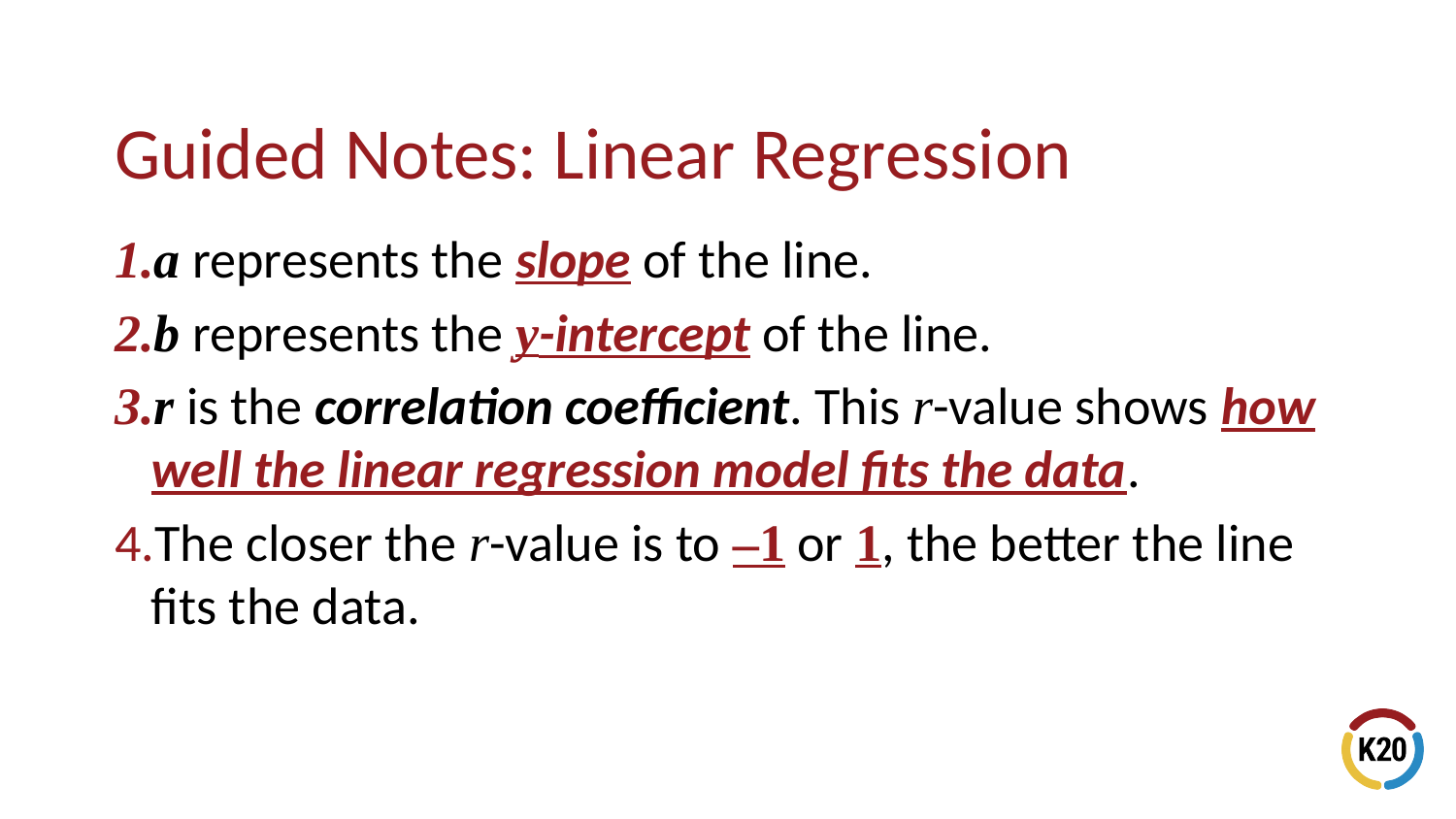

a represents the slope of the line.
b represents the y-intercept of the line.
r is the correlation coefficient. This r-value shows how well the linear regression model fits the data.
The closer the r-value is to –1 or 1, the better the line fits the data.
# Guided Notes: Linear Regression